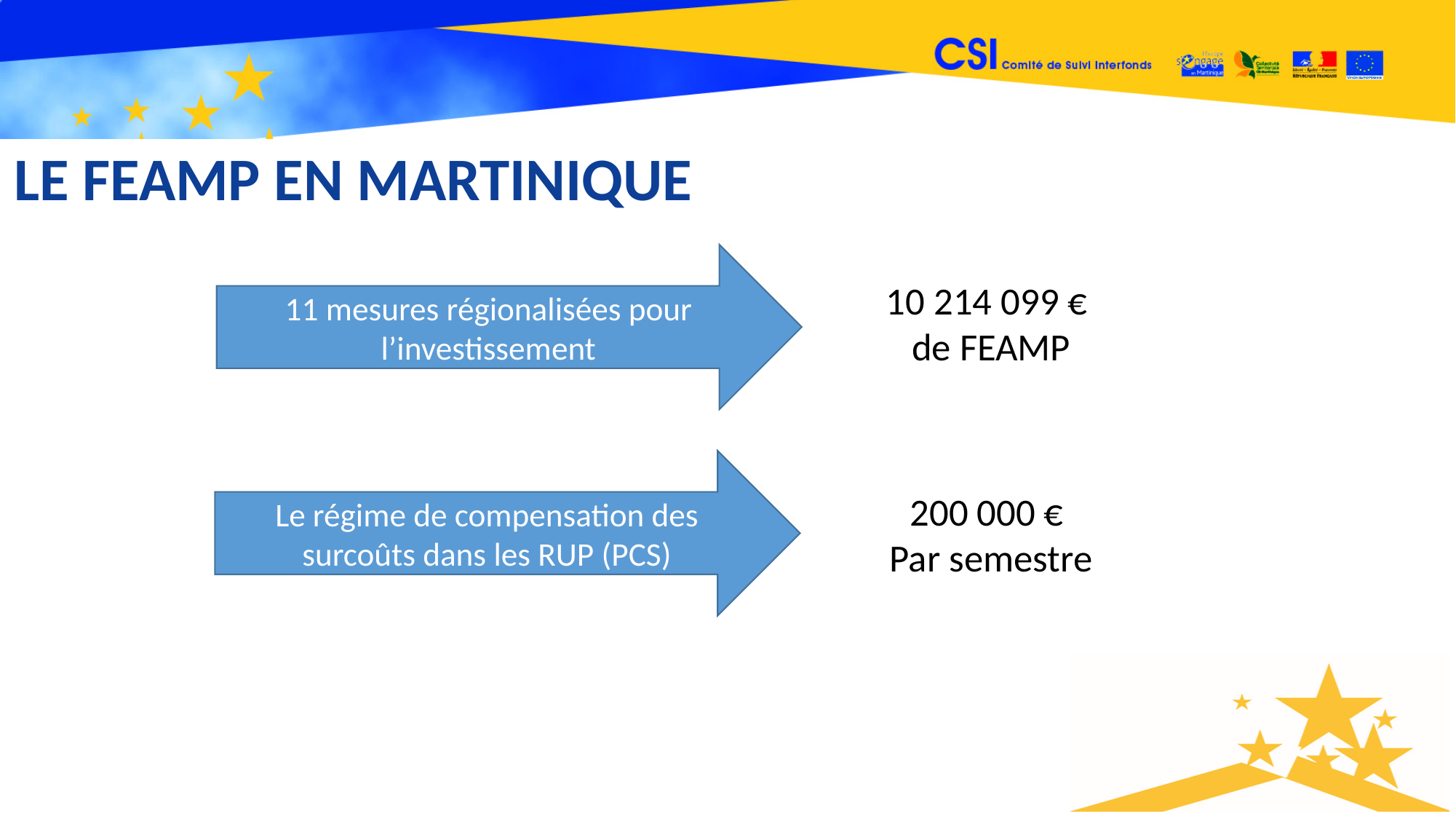

LE FEAMP EN MARTINIQUE
11 mesures régionalisées pour l’investissement
10 214 099 €
de FEAMP
Le régime de compensation des surcoûts dans les RUP (PCS)
200 000 €
Par semestre